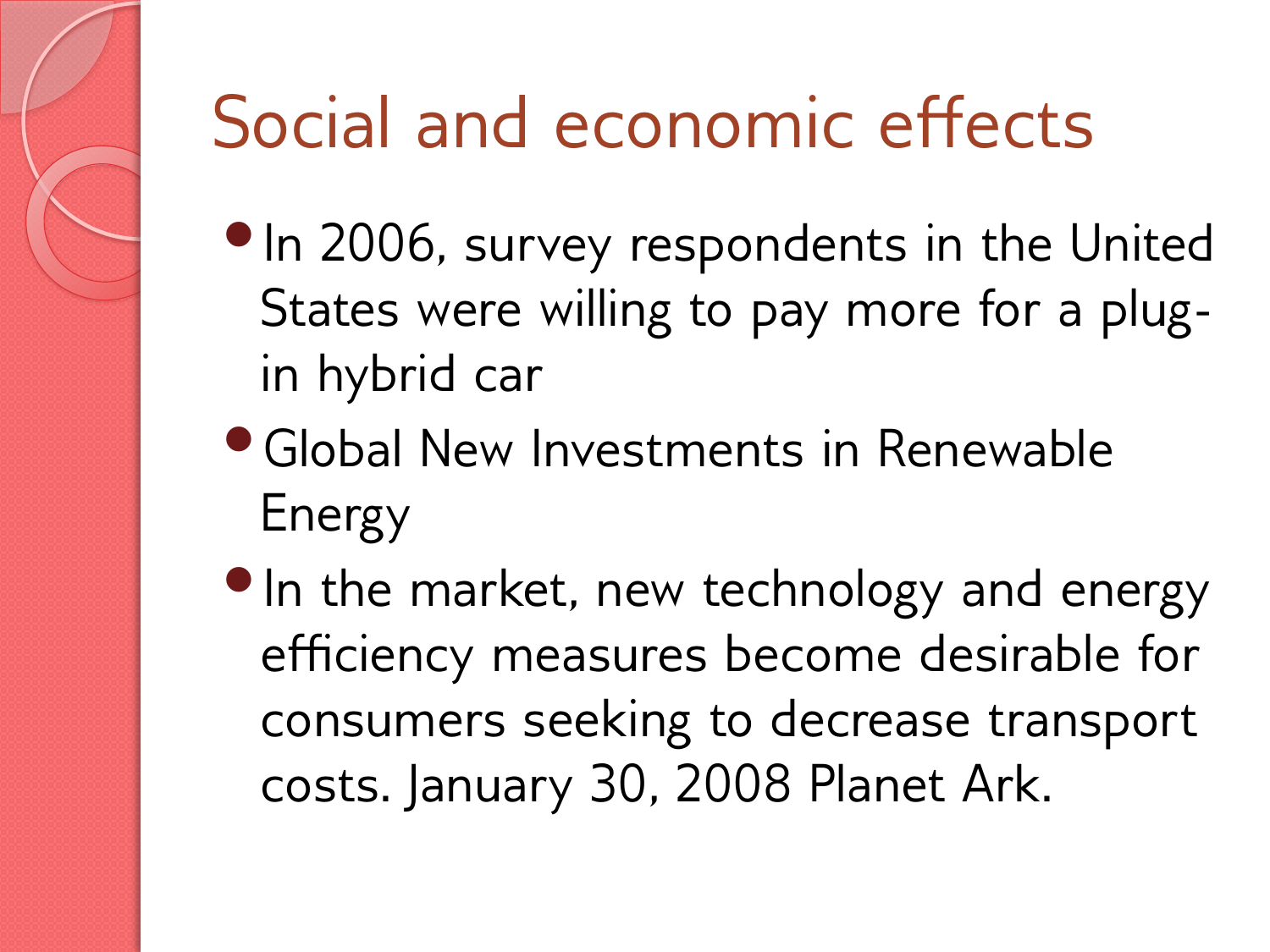

# Social and economic effects
In 2006, survey respondents in the United States were willing to pay more for a plug-in hybrid car
Global New Investments in Renewable Energy
In the market, new technology and energy efficiency measures become desirable for consumers seeking to decrease transport costs. January 30, 2008 Planet Ark.